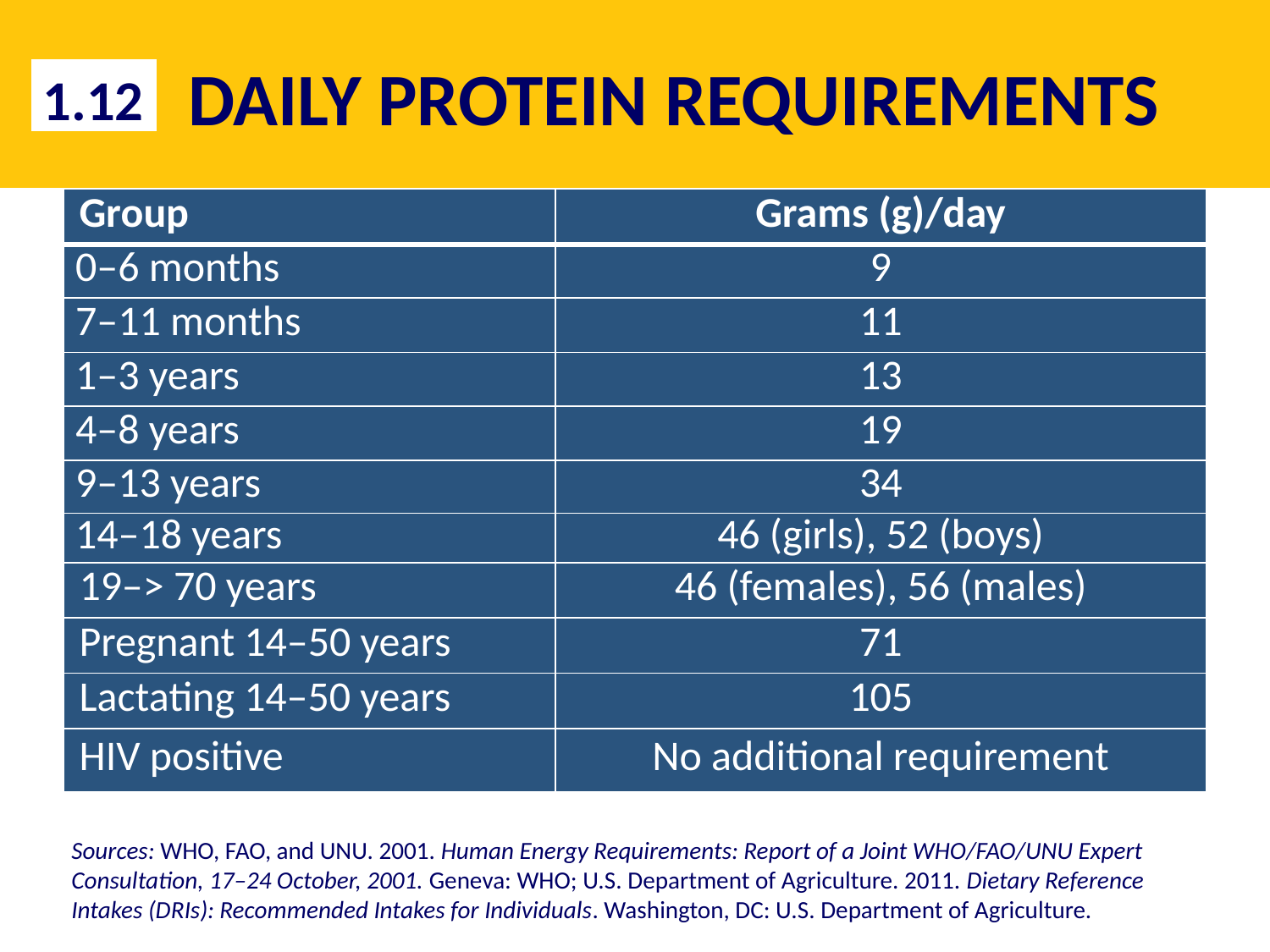

# DAILY PROTEIN REQUIREMENTS
1.12
| Group | Grams (g)/day |
| --- | --- |
| 0–6 months | 9 |
| 7–11 months | 11 |
| 1–3 years | 13 |
| 4–8 years | 19 |
| 9–13 years | 34 |
| 14–18 years | 46 (girls), 52 (boys) |
| 19–> 70 years | 46 (females), 56 (males) |
| Pregnant 14–50 years | 71 |
| Lactating 14–50 years | 105 |
| HIV positive | No additional requirement |
Sources: WHO, FAO, and UNU. 2001. Human Energy Requirements: Report of a Joint WHO/FAO/UNU Expert Consultation, 17–24 October, 2001. Geneva: WHO; U.S. Department of Agriculture. 2011. Dietary Reference Intakes (DRIs): Recommended Intakes for Individuals. Washington, DC: U.S. Department of Agriculture.